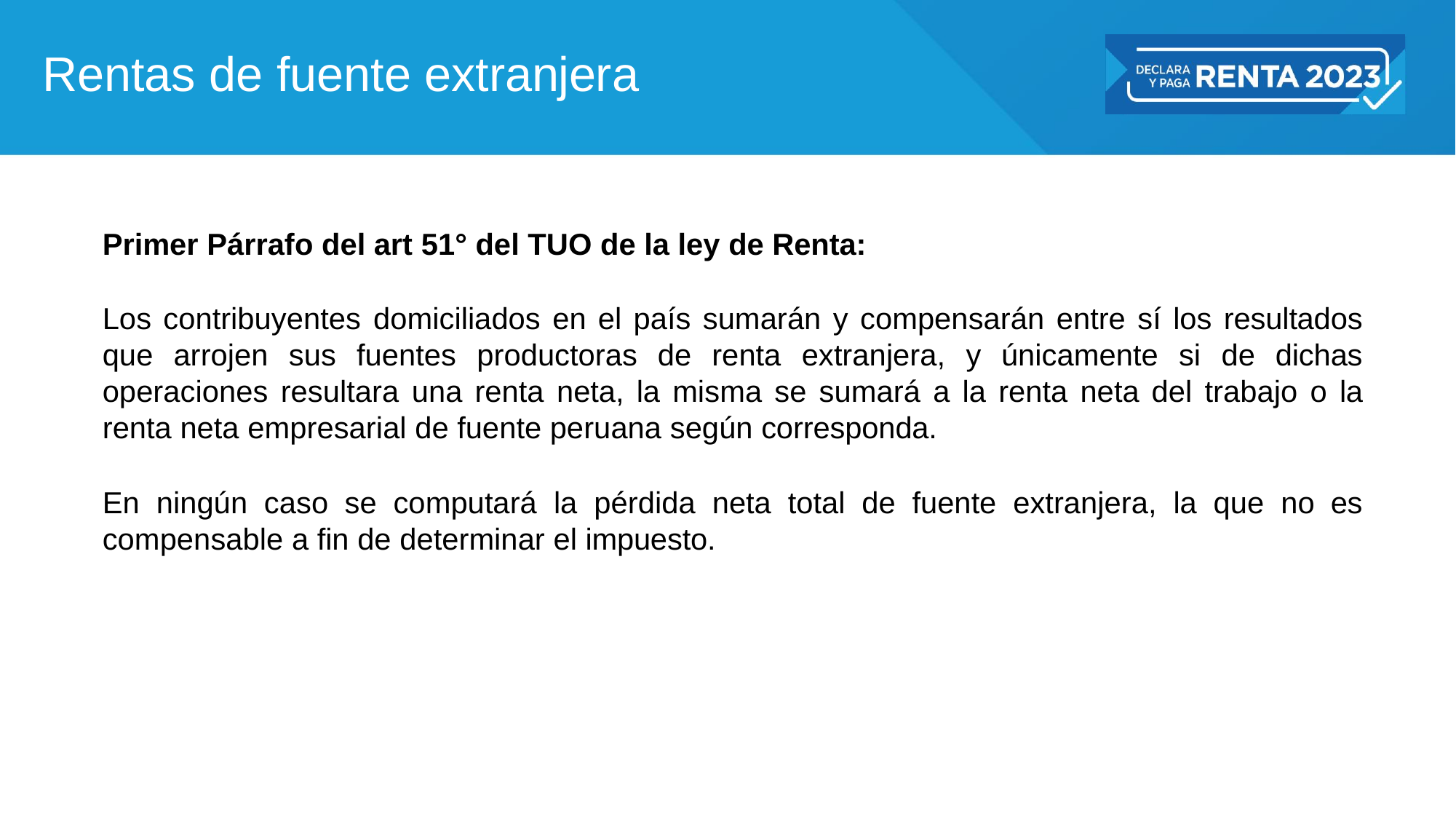

# Rentas de fuente extranjera
Primer Párrafo del art 51° del TUO de la ley de Renta:

Los contribuyentes domiciliados en el país sumarán y compensarán entre sí los resultados que  arrojen  sus  fuentes  productoras  de  renta  extranjera,  y  únicamente  si  de  dichas operaciones resultara una renta neta, la misma se sumará a la renta neta del trabajo o la renta neta empresarial de fuente peruana según corresponda.

En  ningún  caso se  computará  la  pérdida  neta  total  de  fuente  extranjera,  la  que  no  es compensable a fin de determinar el impuesto.